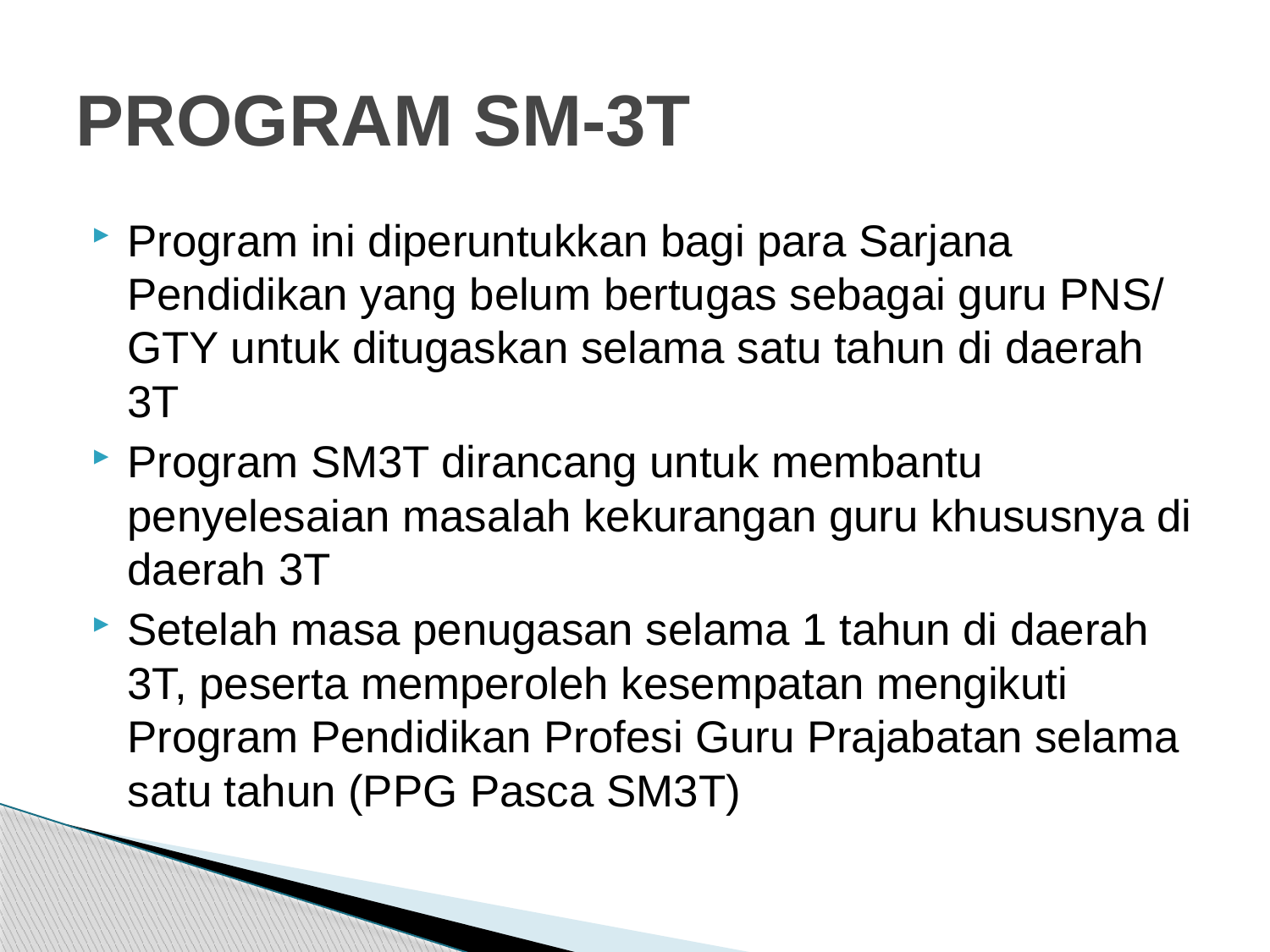

# PROGRAM SM-3T
Program ini diperuntukkan bagi para Sarjana Pendidikan yang belum bertugas sebagai guru PNS/ GTY untuk ditugaskan selama satu tahun di daerah 3T
Program SM3T dirancang untuk membantu penyelesaian masalah kekurangan guru khususnya di daerah 3T
Setelah masa penugasan selama 1 tahun di daerah 3T, peserta memperoleh kesempatan mengikuti Program Pendidikan Profesi Guru Prajabatan selama satu tahun (PPG Pasca SM3T)